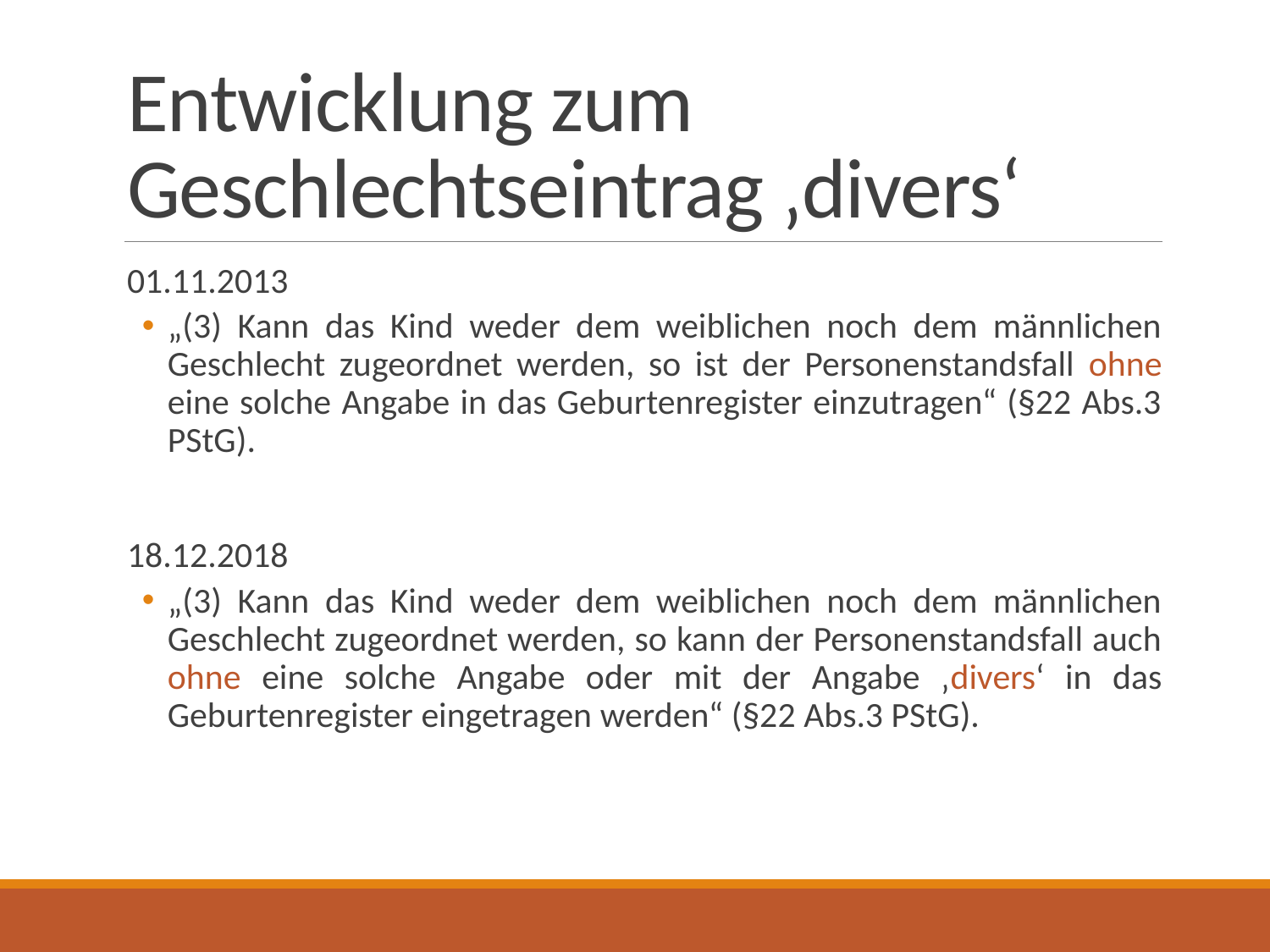

# Entwicklung zum Geschlechtseintrag ‚divers‘
01.11.2013
„(3) Kann das Kind weder dem weiblichen noch dem männlichen Geschlecht zugeordnet werden, so ist der Personenstandsfall ohne eine solche Angabe in das Geburtenregister einzutragen“ (§22 Abs.3 PStG).

18.12.2018
„(3) Kann das Kind weder dem weiblichen noch dem männlichen Geschlecht zugeordnet werden, so kann der Personenstandsfall auch ohne eine solche Angabe oder mit der Angabe ‚divers‘ in das Geburtenregister eingetragen werden“ (§22 Abs.3 PStG).